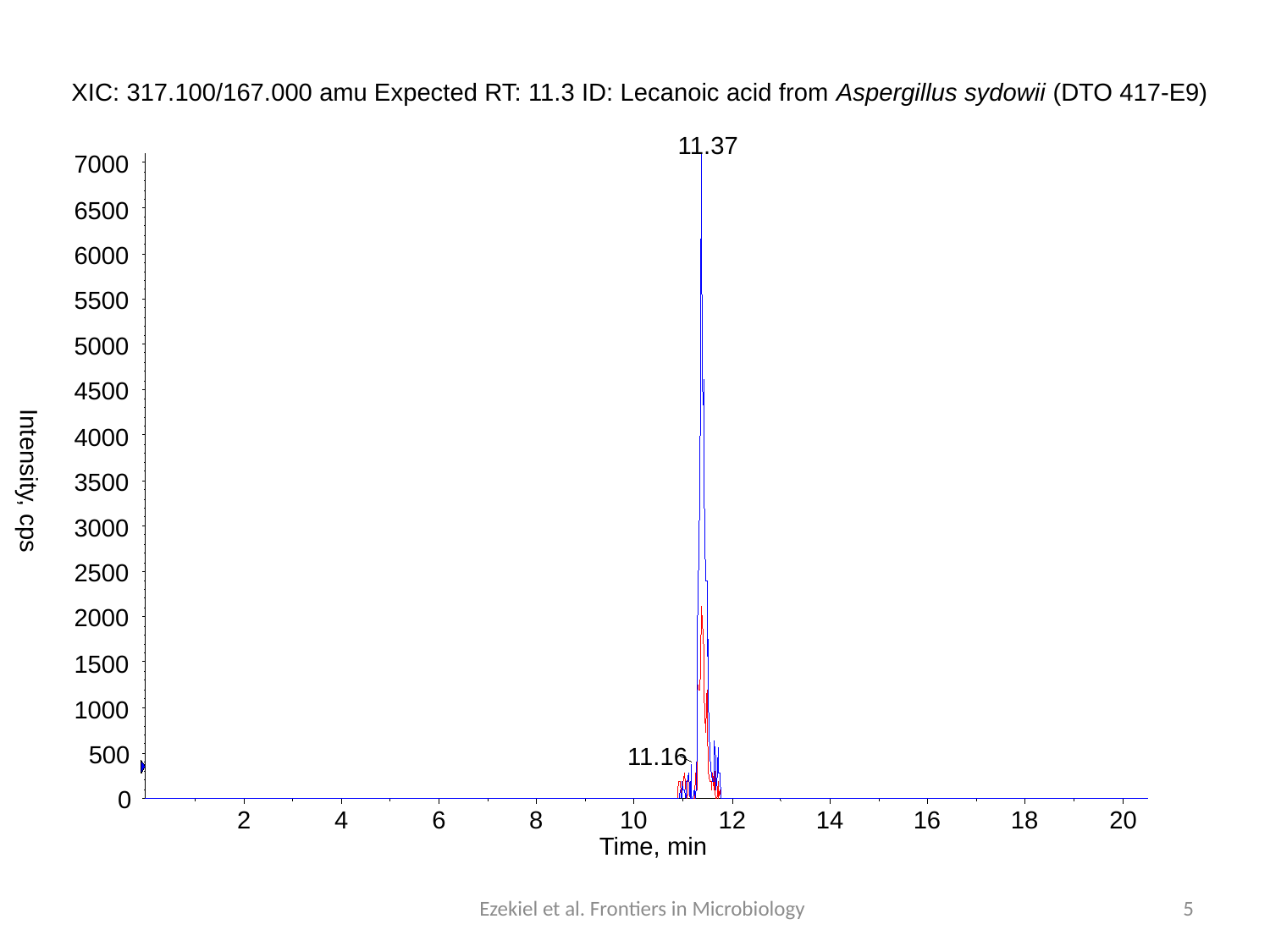

XIC: 317.100/167.000 amu Expected RT: 11.3 ID: Lecanoic acid from Aspergillus sydowii (DTO 417-E9)

11.37
7000

6500

6000

5500

5000

4500

4000

Intensity, cps

3500

3000

2500

2000

1500

1000

500
11.16

0

2
4
6
8
10
12
14
16
18
20
Time, min
Ezekiel et al. Frontiers in Microbiology
5